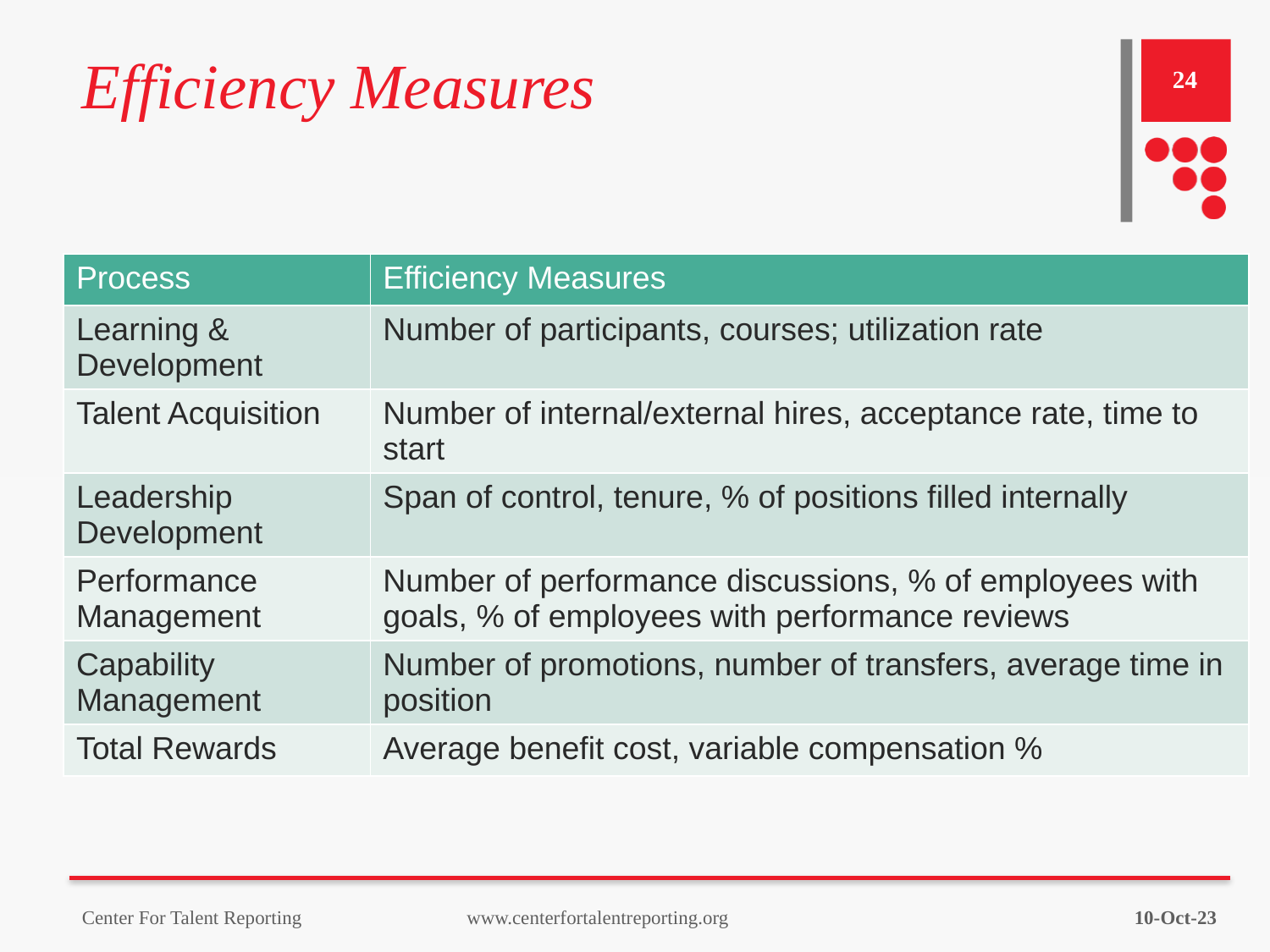

# Efficiency Measures
24
| Process | Efficiency Measures |
| --- | --- |
| Learning & Development | Number of participants, courses; utilization rate |
| Talent Acquisition | Number of internal/external hires, acceptance rate, time to start |
| Leadership Development | Span of control, tenure, % of positions filled internally |
| Performance Management | Number of performance discussions, % of employees with goals, % of employees with performance reviews |
| Capability Management | Number of promotions, number of transfers, average time in position |
| Total Rewards | Average benefit cost, variable compensation % |
10-Oct-23
Center For Talent Reporting                                  www.centerfortalentreporting.org